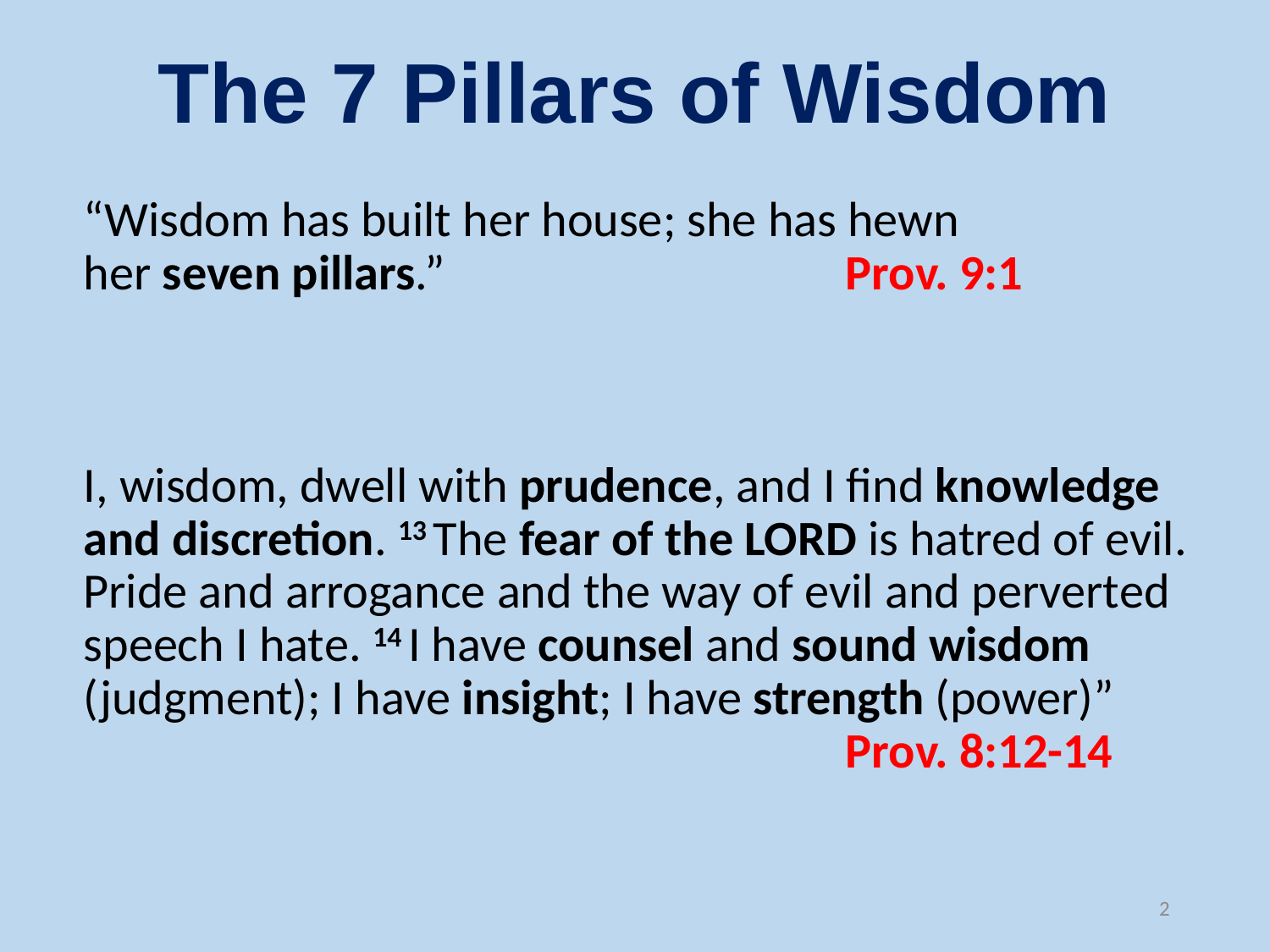

# The 7 Pillars of Wisdom
“Wisdom has built her house; she has hewn her seven pillars.”				Prov. 9:1

I, wisdom, dwell with prudence, and I find knowledge and discretion. 13 The fear of the Lord is hatred of evil. Pride and arrogance and the way of evil and perverted speech I hate. 14 I have counsel and sound wisdom (judgment); I have insight; I have strength (power)” 						Prov. 8:12-14

2